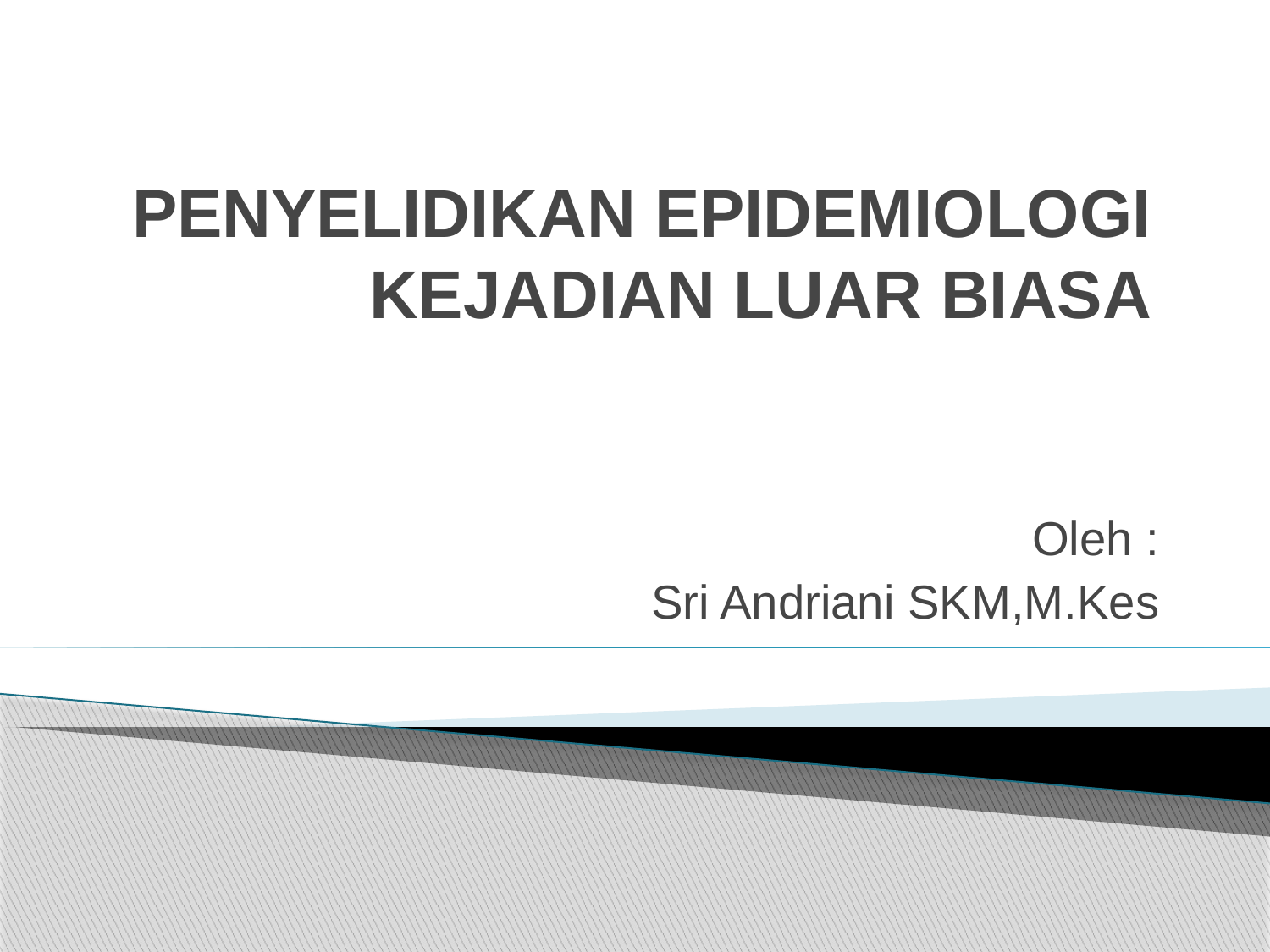

# PENYELIDIKAN EPIDEMIOLOGI KEJADIAN LUAR BIASA
Oleh :
Sri Andriani SKM,M.Kes